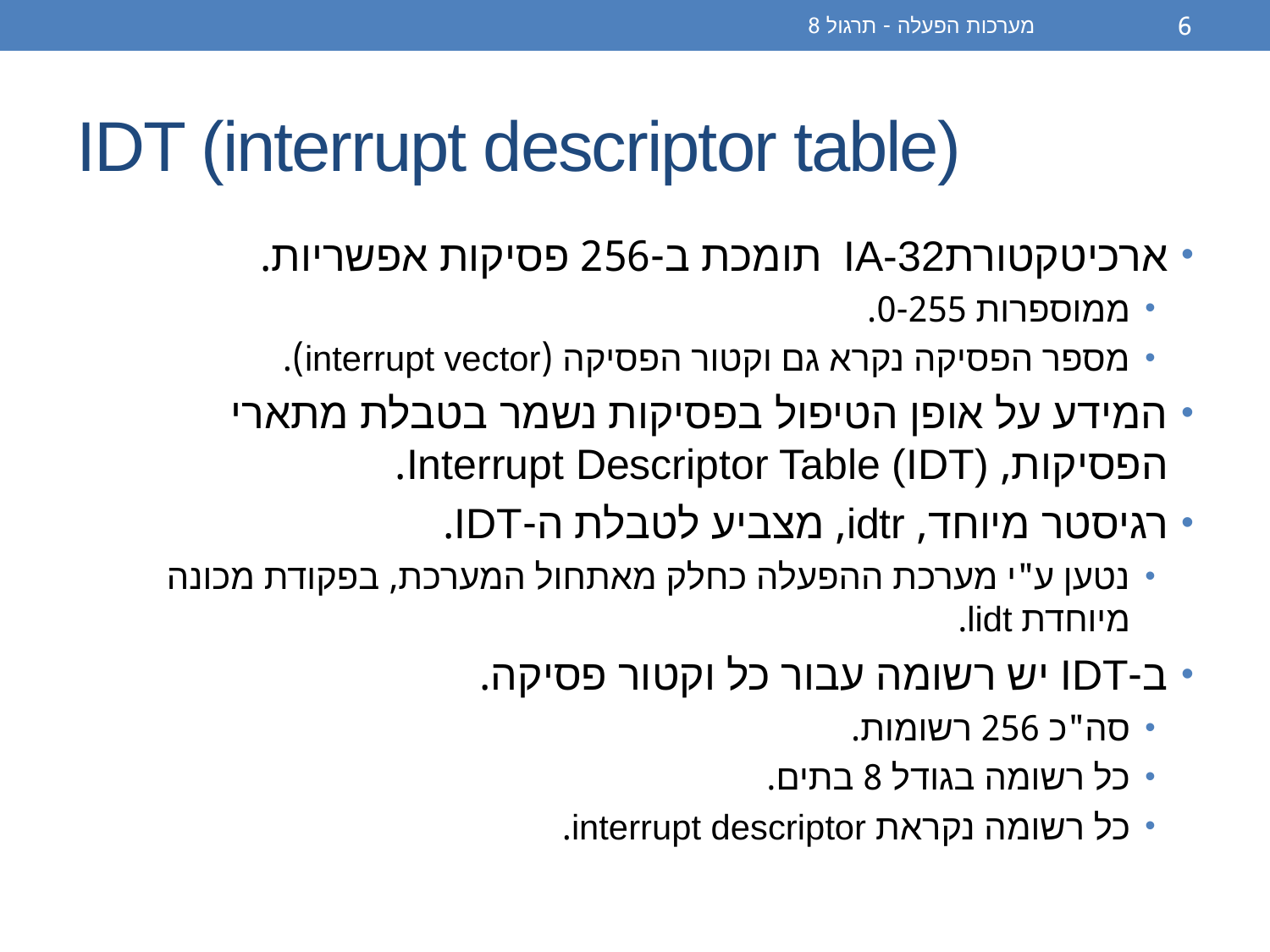

מערכות הפעלה - תרגול 8
6
# IDT (interrupt descriptor table)
ארכיטקטורתIA-32  תומכת ב-256 פסיקות אפשריות.
ממוספרות 0-255.
מספר הפסיקה נקרא גם וקטור הפסיקה (interrupt vector).
המידע על אופן הטיפול בפסיקות נשמר בטבלת מתארי הפסיקות, Interrupt Descriptor Table (IDT).
רגיסטר מיוחד, idtr, מצביע לטבלת ה-IDT.
נטען ע"י מערכת ההפעלה כחלק מאתחול המערכת, בפקודת מכונה מיוחדת lidt.
ב-IDT יש רשומה עבור כל וקטור פסיקה.
סה"כ 256 רשומות.
כל רשומה בגודל 8 בתים.
כל רשומה נקראת interrupt descriptor.